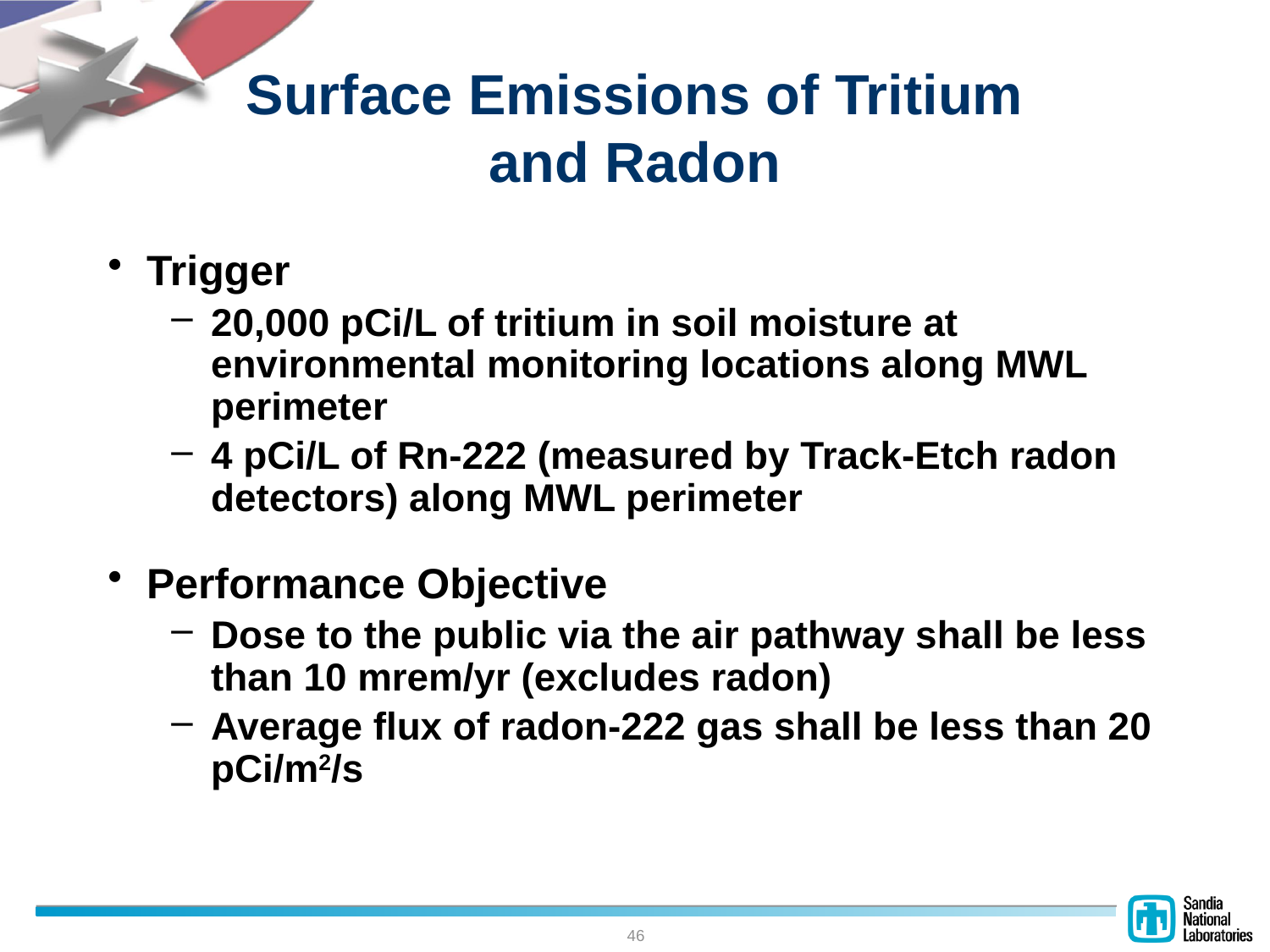

# Surface Emissions of Tritium and Radon
Trigger
20,000 pCi/L of tritium in soil moisture at  environmental monitoring locations along MWL perimeter
4 pCi/L of Rn-222 (measured by Track-Etch radon detectors) along MWL perimeter
Performance Objective
Dose to the public via the air pathway shall be less than 10 mrem/yr (excludes radon)
Average flux of radon-222 gas shall be less than 20 pCi/m2/s